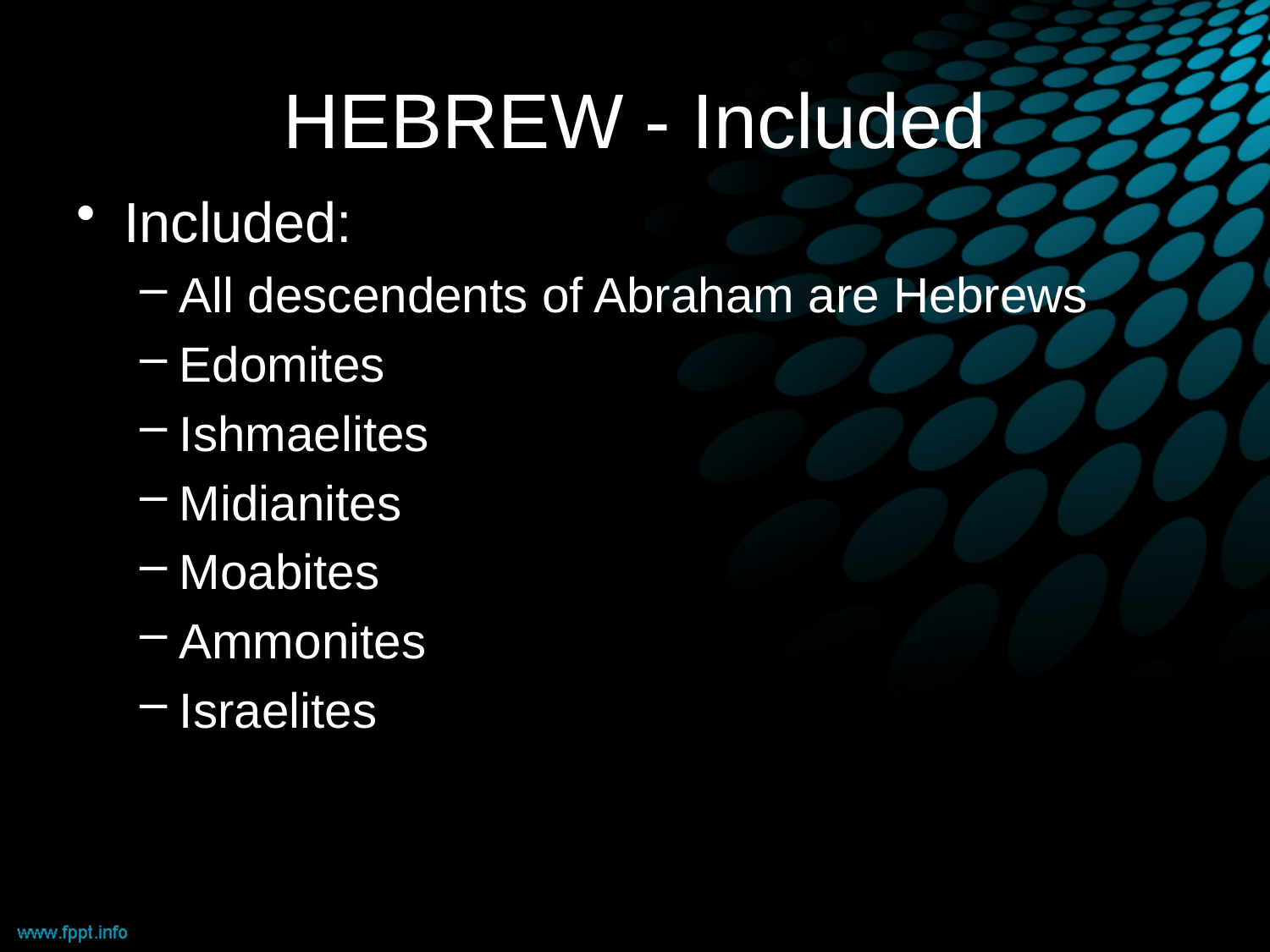

# HEBREW - Included
Included:
All descendents of Abraham are Hebrews
Edomites
Ishmaelites
Midianites
Moabites
Ammonites
Israelites